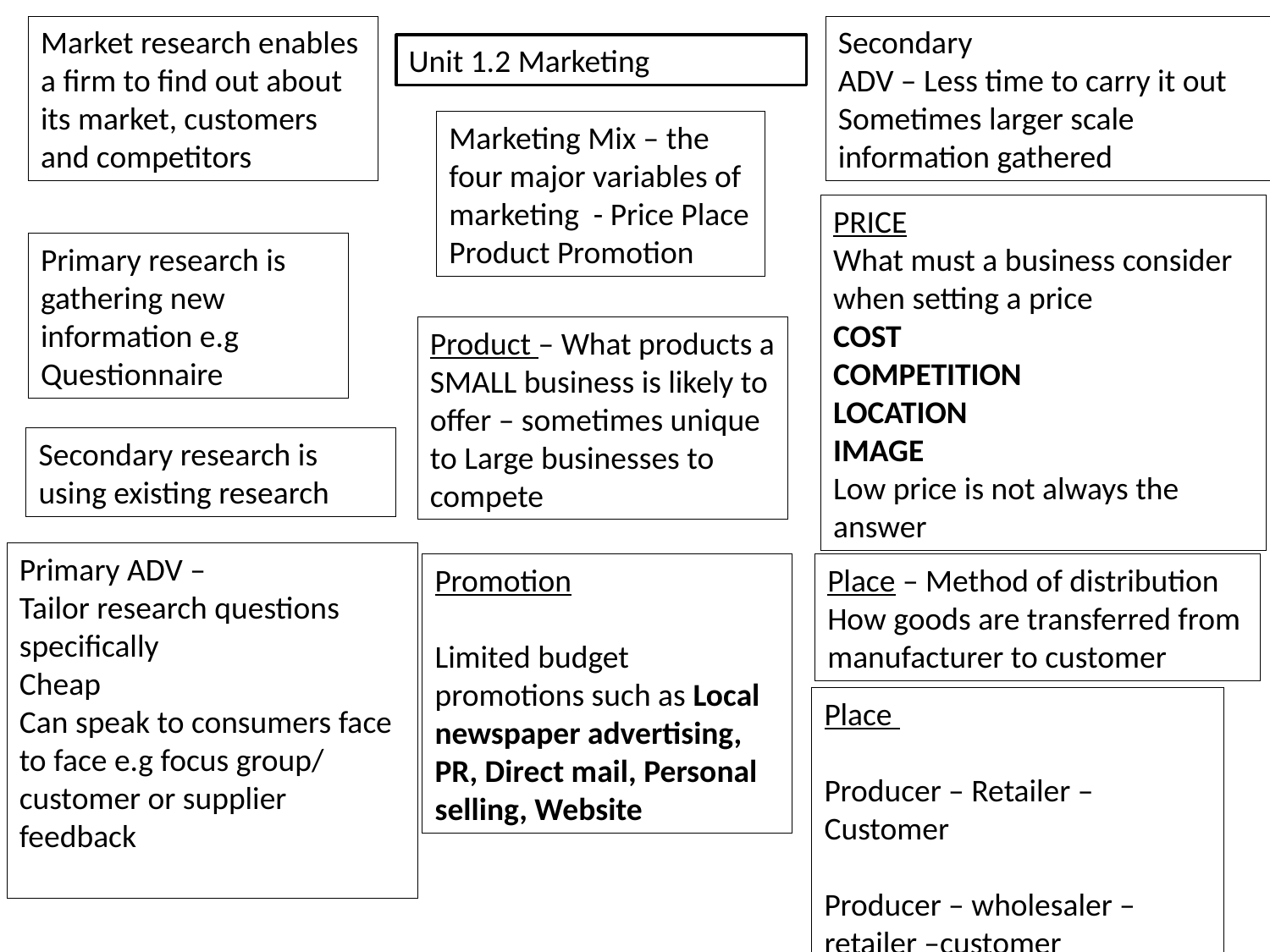

Market research enables a firm to find out about its market, customers and competitors
Secondary
ADV – Less time to carry it out
Sometimes larger scale information gathered
Unit 1.2 Marketing
Marketing Mix – the four major variables of marketing  - Price Place Product Promotion
PRICE
What must a business consider when setting a price
COST
COMPETITION
LOCATION
IMAGE
Low price is not always the answer
Primary research is gathering new information e.g Questionnaire
Product – What products a SMALL business is likely to offer – sometimes unique to Large businesses to compete
Secondary research is using existing research
Primary ADV –
Tailor research questions specifically
Cheap
Can speak to consumers face to face e.g focus group/ customer or supplier feedback

Promotion

Limited budget promotions such as Local newspaper advertising, PR, Direct mail, Personal selling, Website
Place – Method of distribution
How goods are transferred from manufacturer to customer
Place

Producer – Retailer – Customer

Producer – wholesaler – retailer –customer